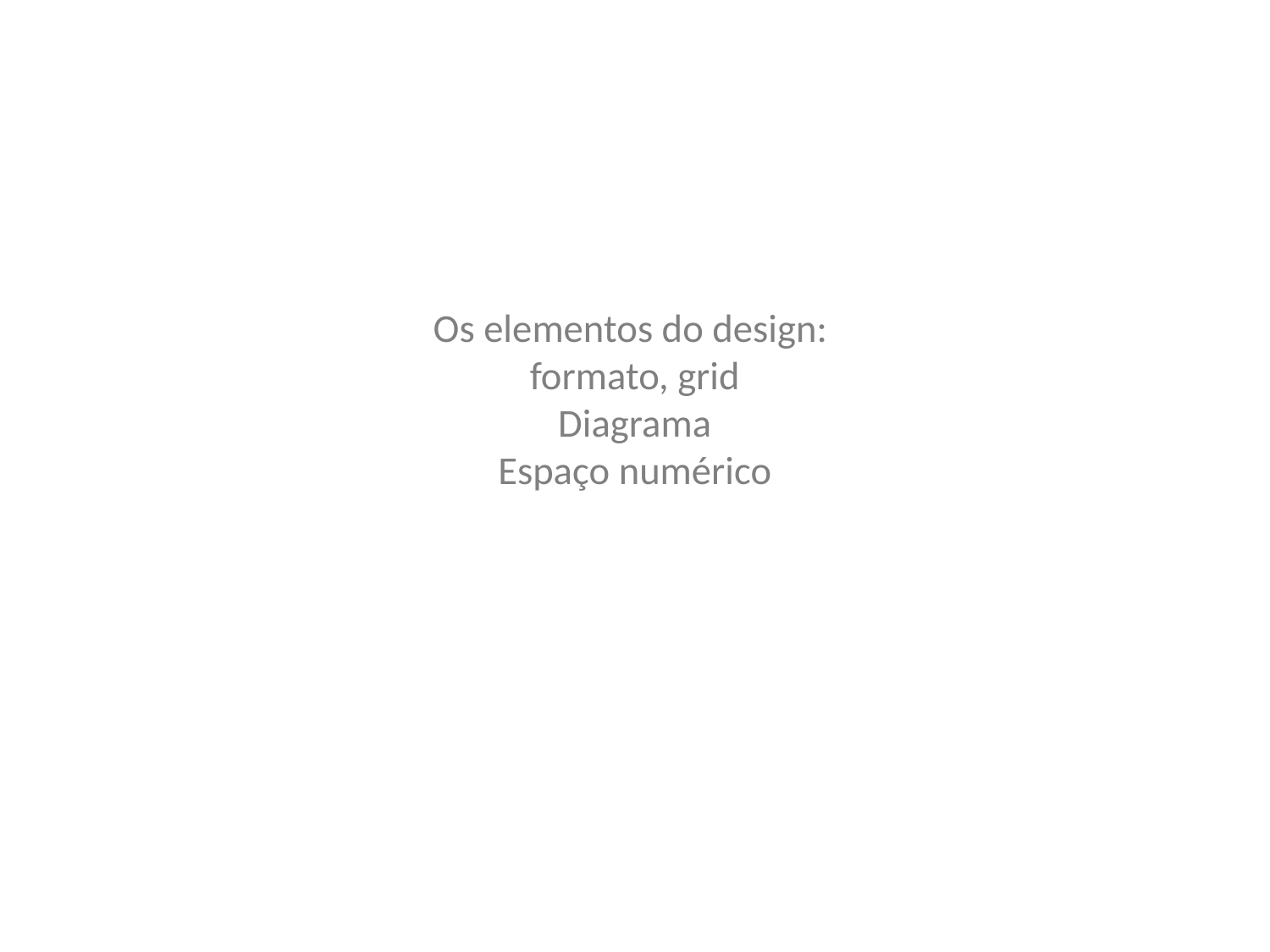

# Os elementos do design: formato, grid Diagrama Espaço numérico